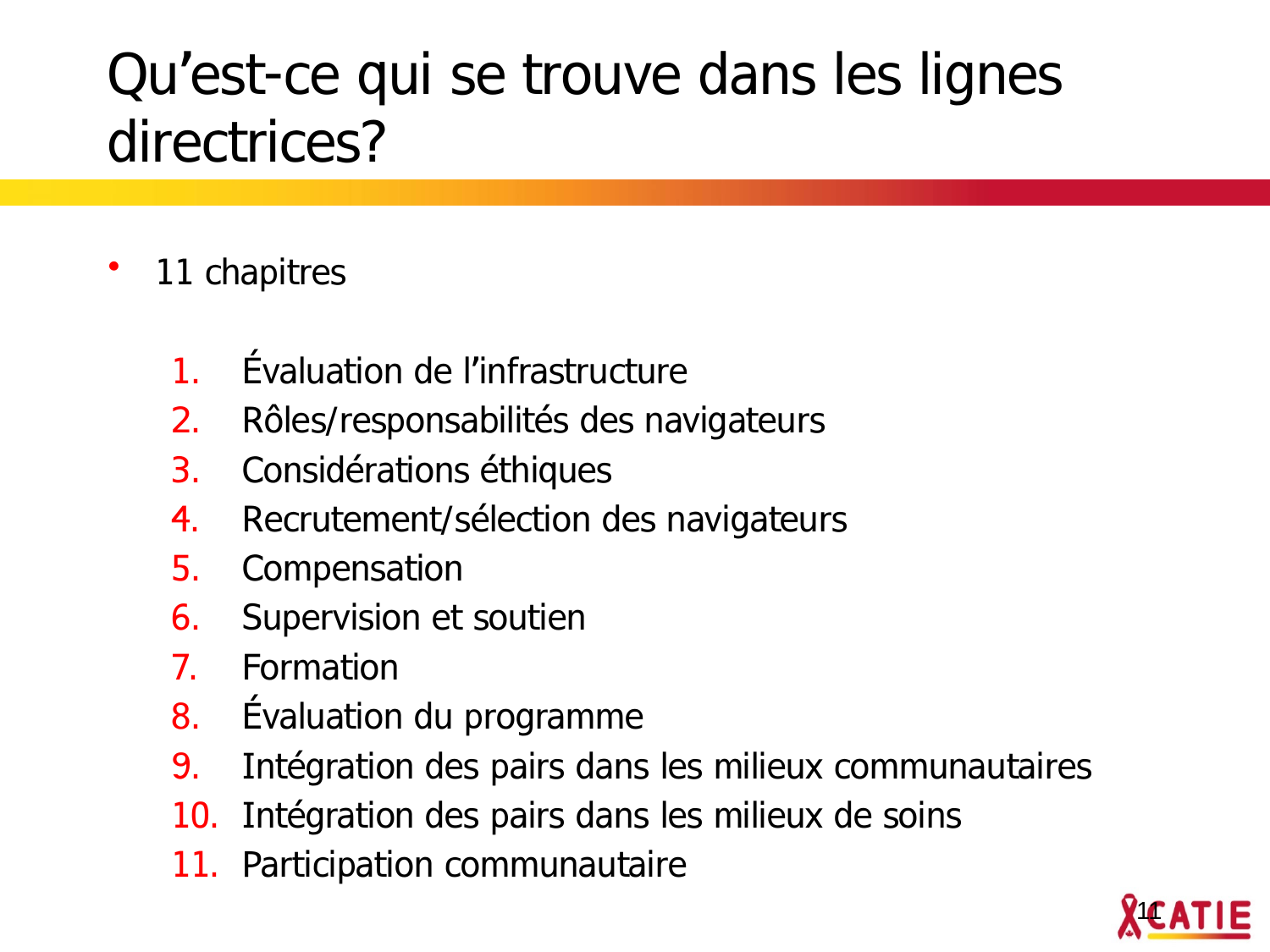

# Qu’est-ce qui se trouve dans les lignes directrices?
11 chapitres

Évaluation de l’infrastructure
Rôles/responsabilités des navigateurs
Considérations éthiques
Recrutement/sélection des navigateurs
Compensation
Supervision et soutien
Formation
Évaluation du programme
Intégration des pairs dans les milieux communautaires
Intégration des pairs dans les milieux de soins
Participation communautaire

11